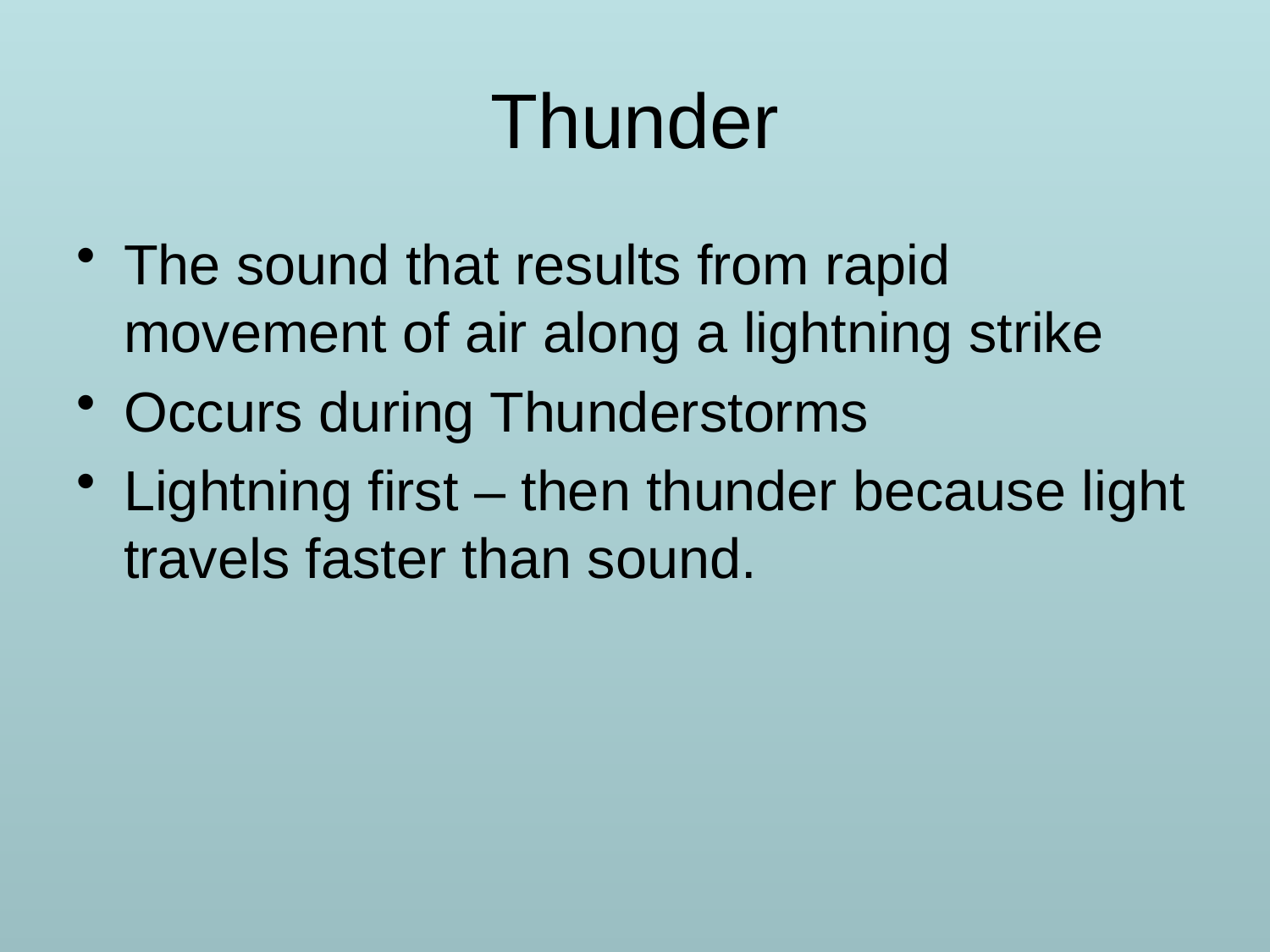

Thunder
The sound that results from rapid movement of air along a lightning strike
Occurs during Thunderstorms
Lightning first – then thunder because light travels faster than sound.